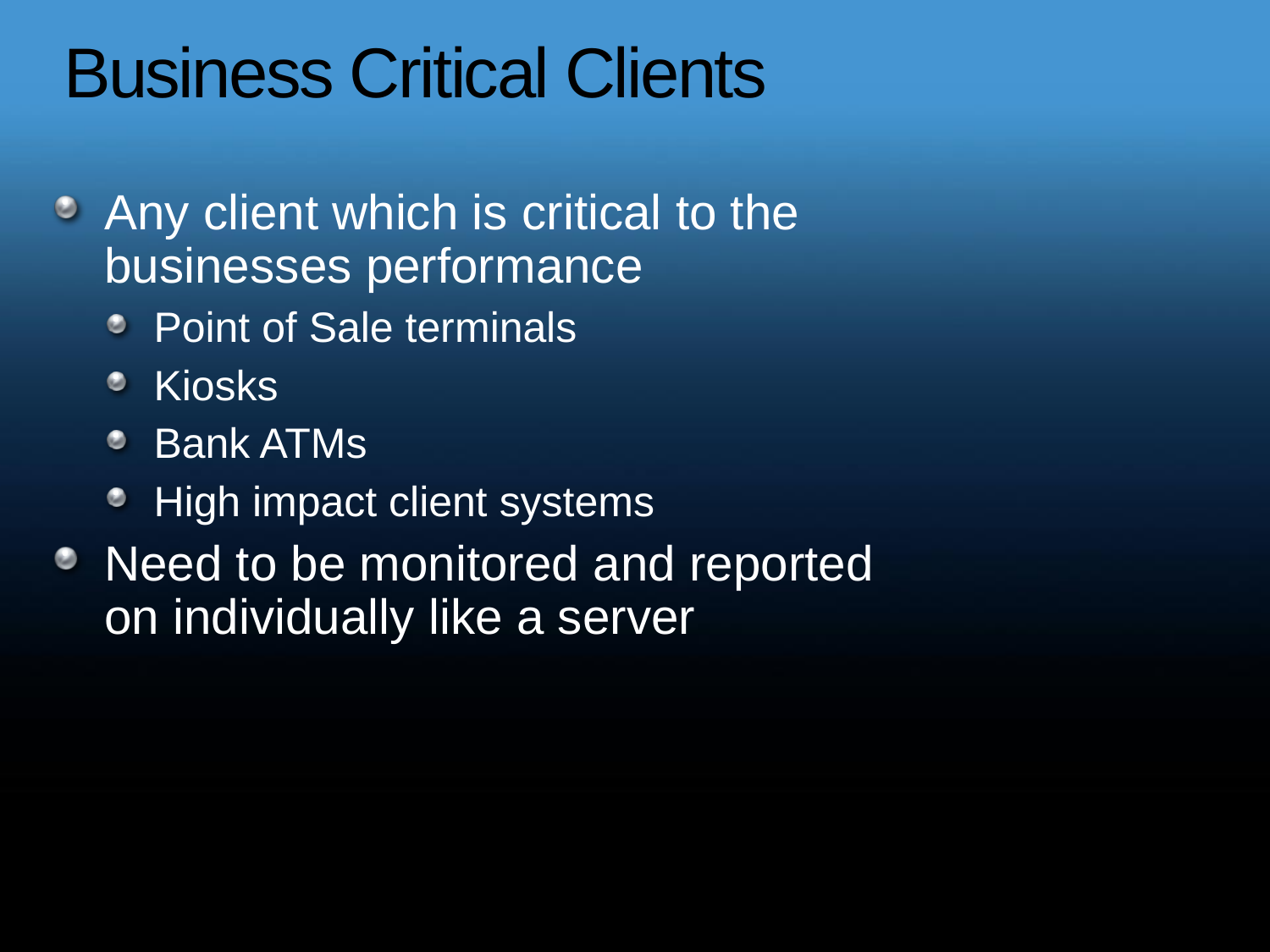

# Business Critical Clients
Any client which is critical to the
businesses performance
Point of Sale terminals
Kiosks
Bank ATMs
High impact client systems
Need to be monitored and reported
on individually like a server